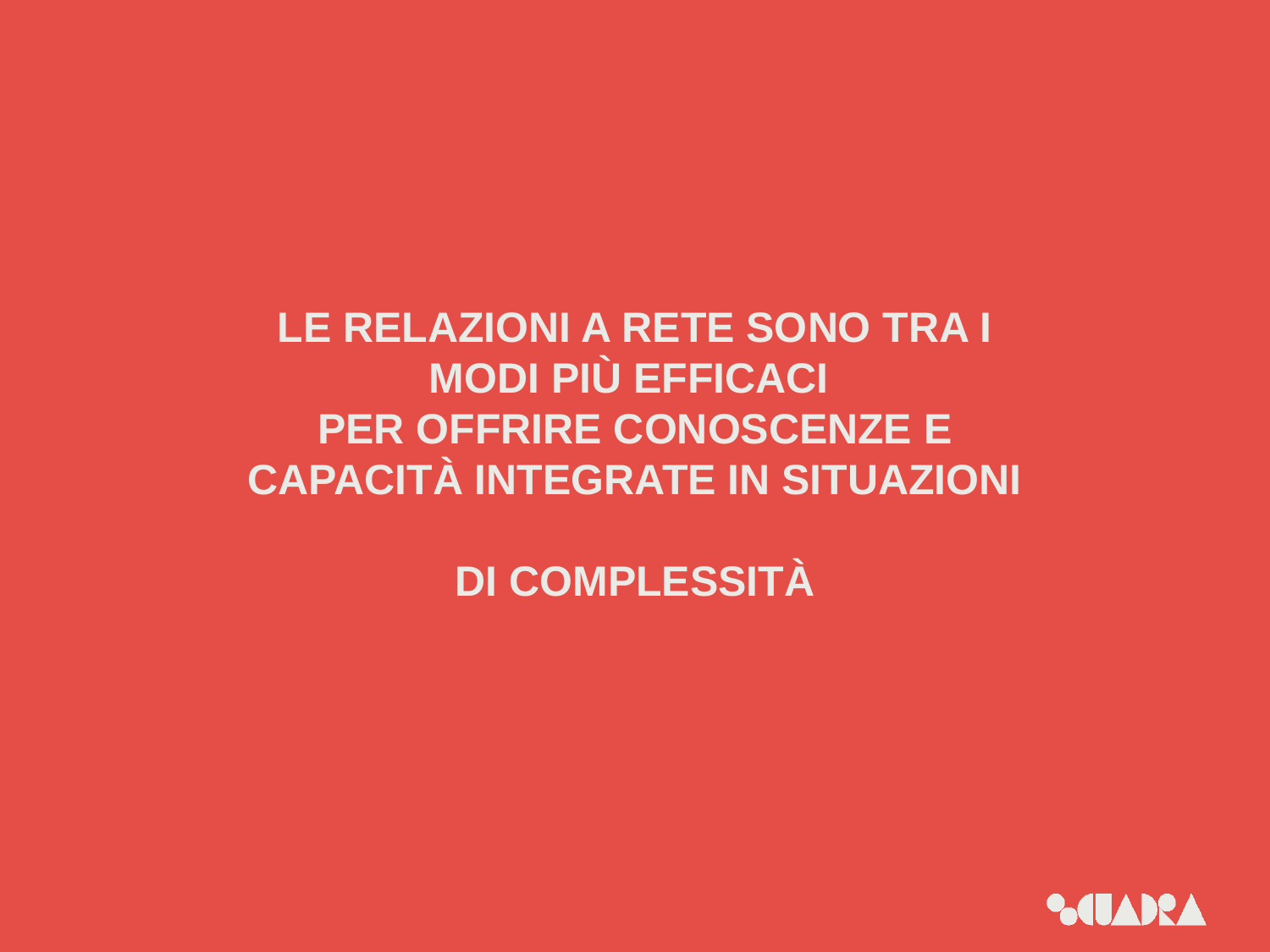

#
LE RELAZIONI A RETE SONO TRA I MODI PIÙ EFFICACI
PER OFFRIRE CONOSCENZE E CAPACITÀ INTEGRATE IN SITUAZIONI
DI COMPLESSITÀ